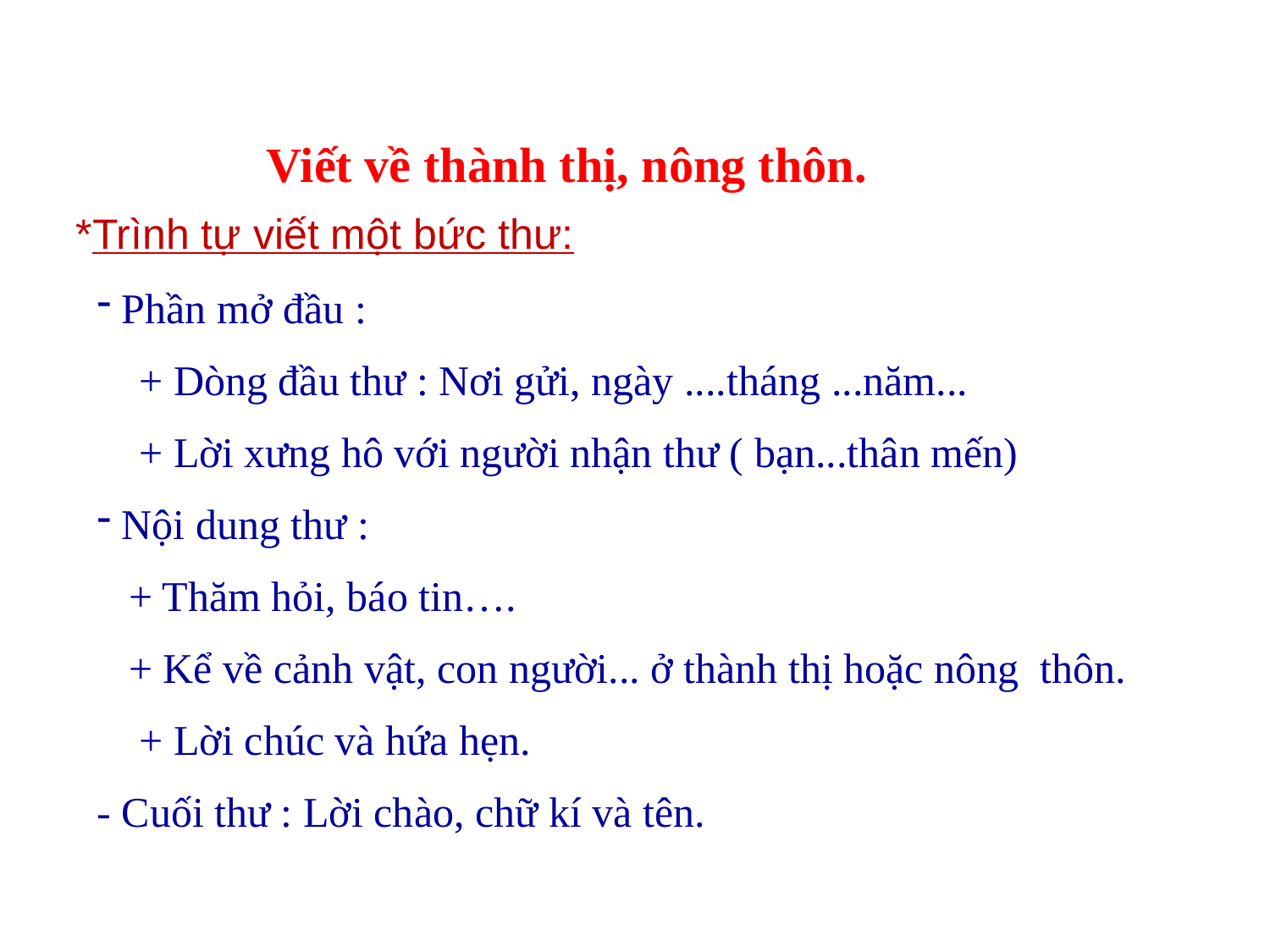

Viết về thành thị, nông thôn.
*Trình tự viết một bức thư:
 Phần mở đầu :
    + Dòng đầu thư : Nơi gửi, ngày ....tháng ...năm...
    + Lời xưng hô với người nhận thư ( bạn...thân mến)
 Nội dung thư :
   + Thăm hỏi, báo tin….
   + Kể về cảnh vật, con người... ở thành thị hoặc nông  thôn.
    + Lời chúc và hứa hẹn.
- Cuối thư : Lời chào, chữ kí và tên.